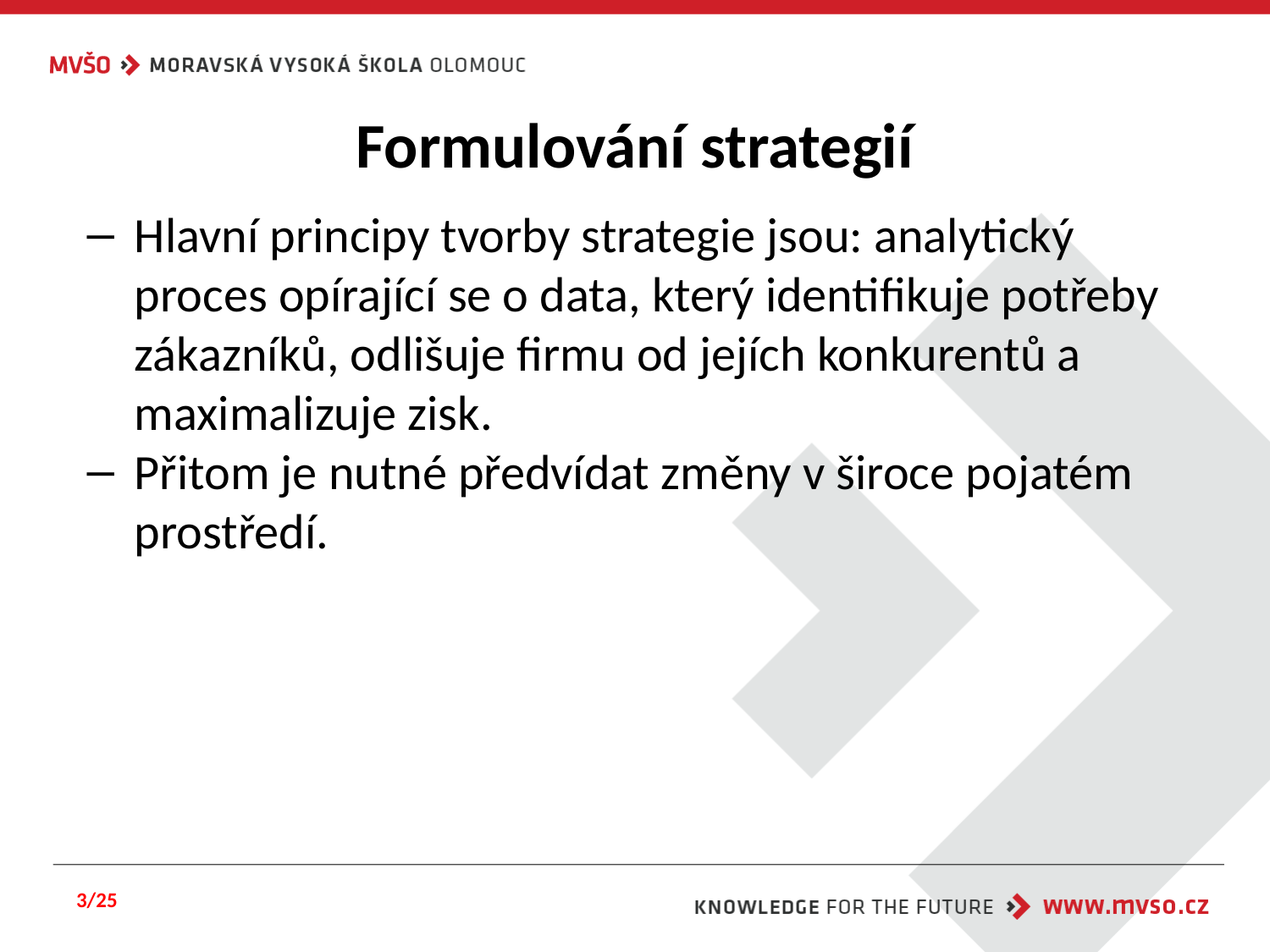

# Formulování strategií
Hlavní principy tvorby strategie jsou: analytický proces opírající se o data, který identifikuje potřeby zákazníků, odlišuje firmu od jejích konkurentů a maximalizuje zisk.
Přitom je nutné předvídat změny v široce pojatém prostředí.
3/25